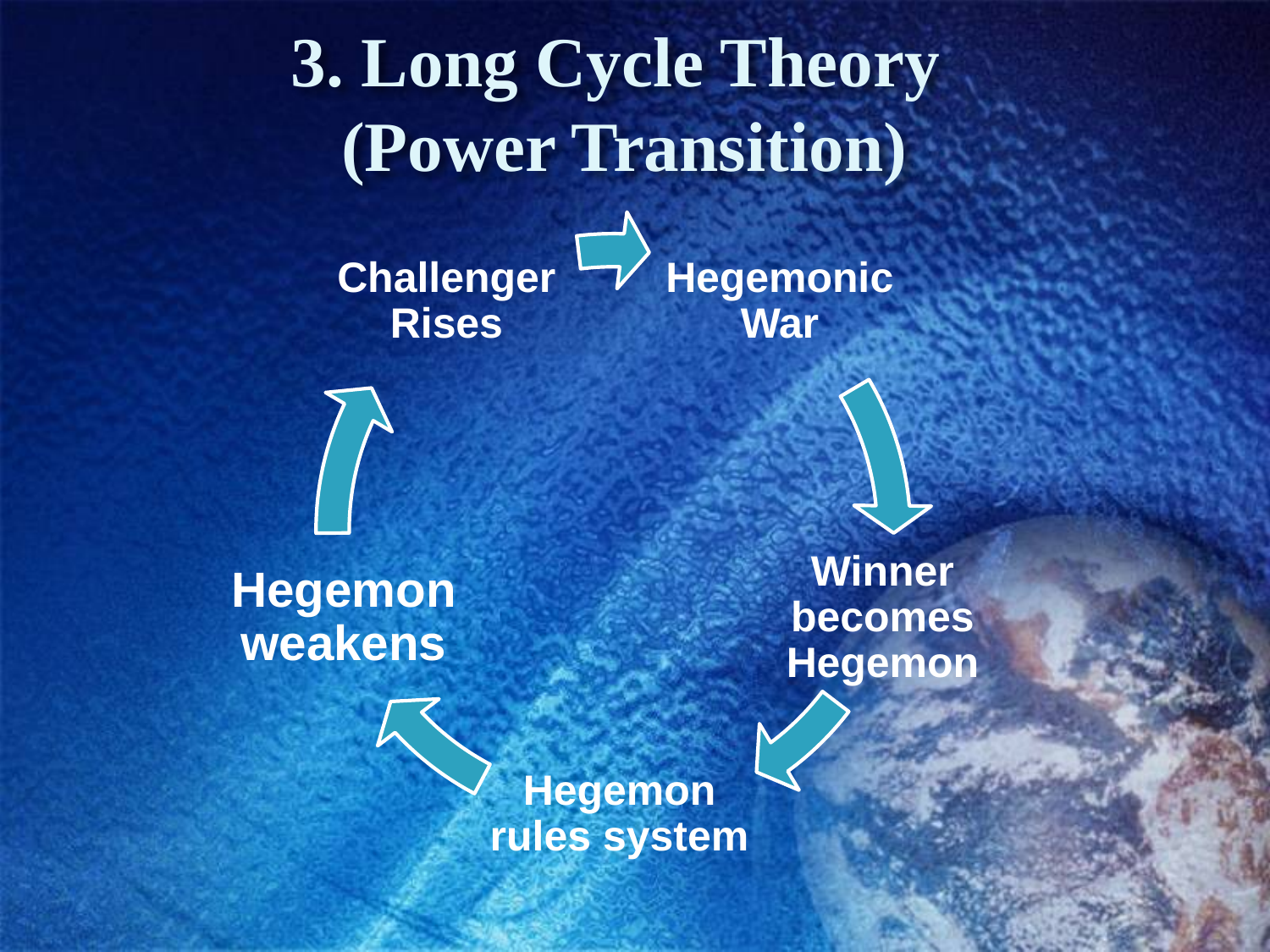

3. Long Cycle Theory
(Power Transition)
Hegemonic War
Winner becomes Hegemon
Hegemon rules system
Hegemon weakens
Challenger Rises